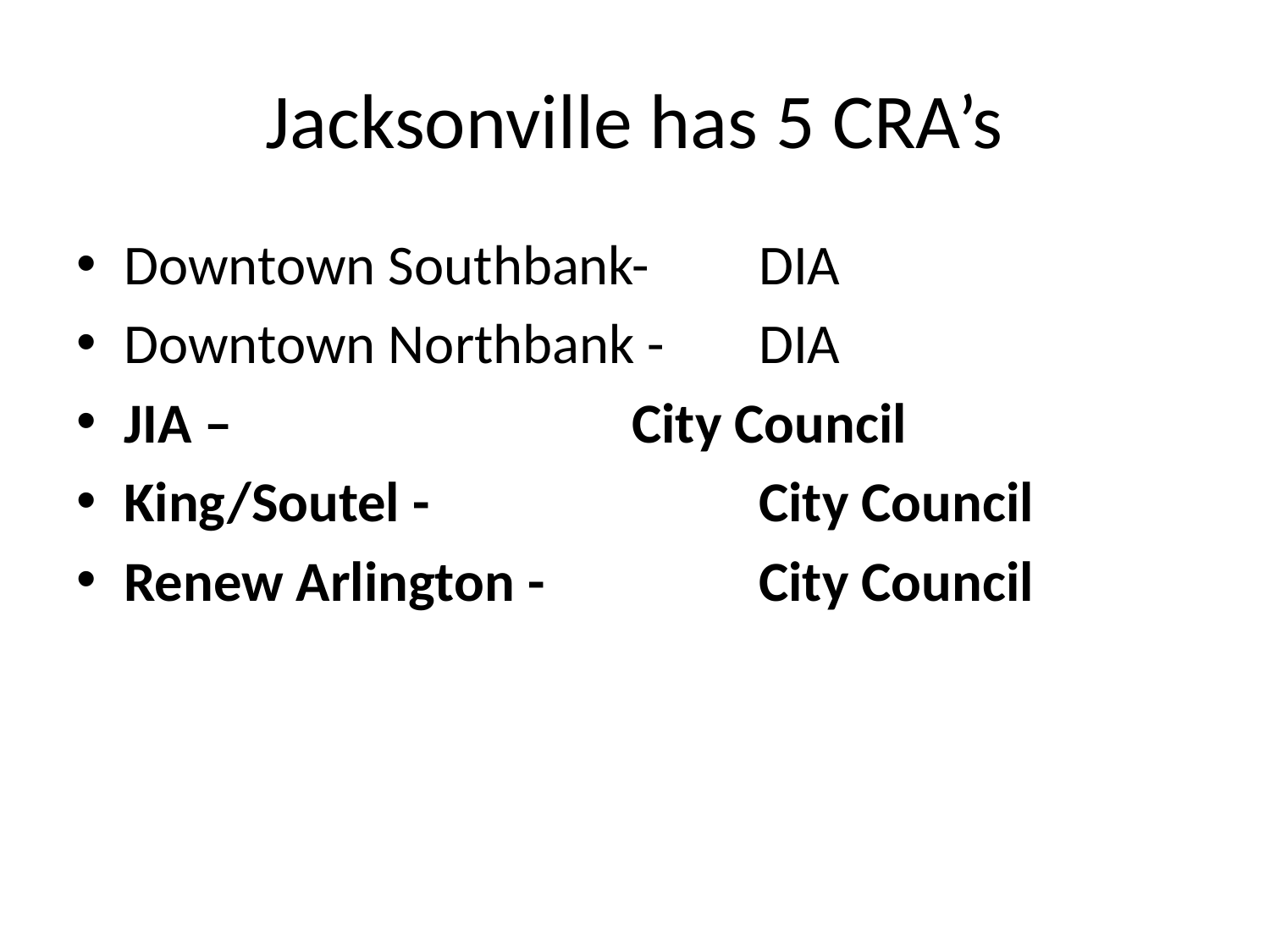

# Jacksonville has 5 CRA’s
Downtown Southbank- 	DIA
Downtown Northbank - 	DIA
JIA – 				City Council
King/Soutel - 			City Council
Renew Arlington - 		City Council